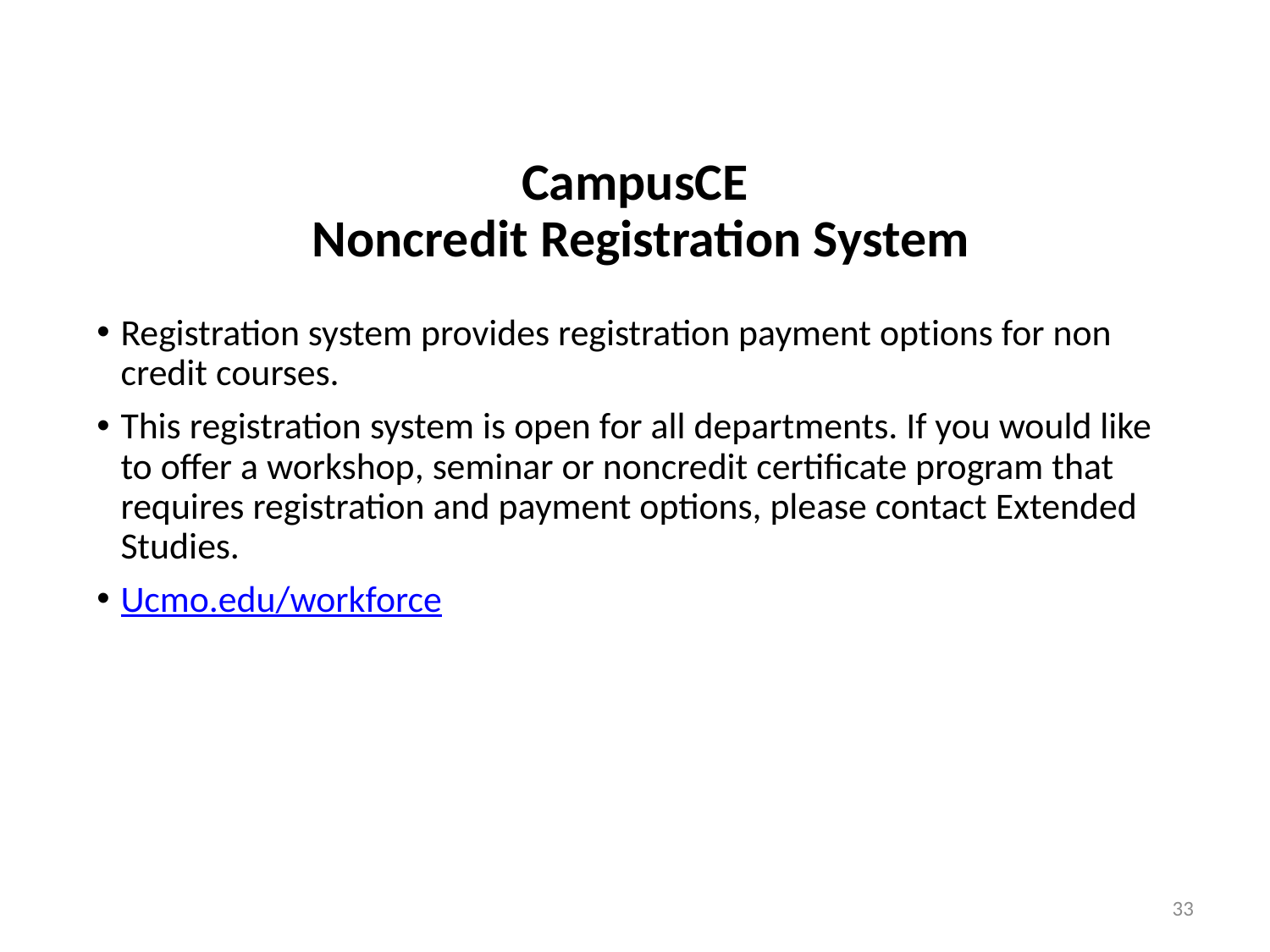

# CampusCE
 Noncredit Registration System
Registration system provides registration payment options for non credit courses.
This registration system is open for all departments. If you would like to offer a workshop, seminar or noncredit certificate program that requires registration and payment options, please contact Extended Studies.
Ucmo.edu/workforce

33